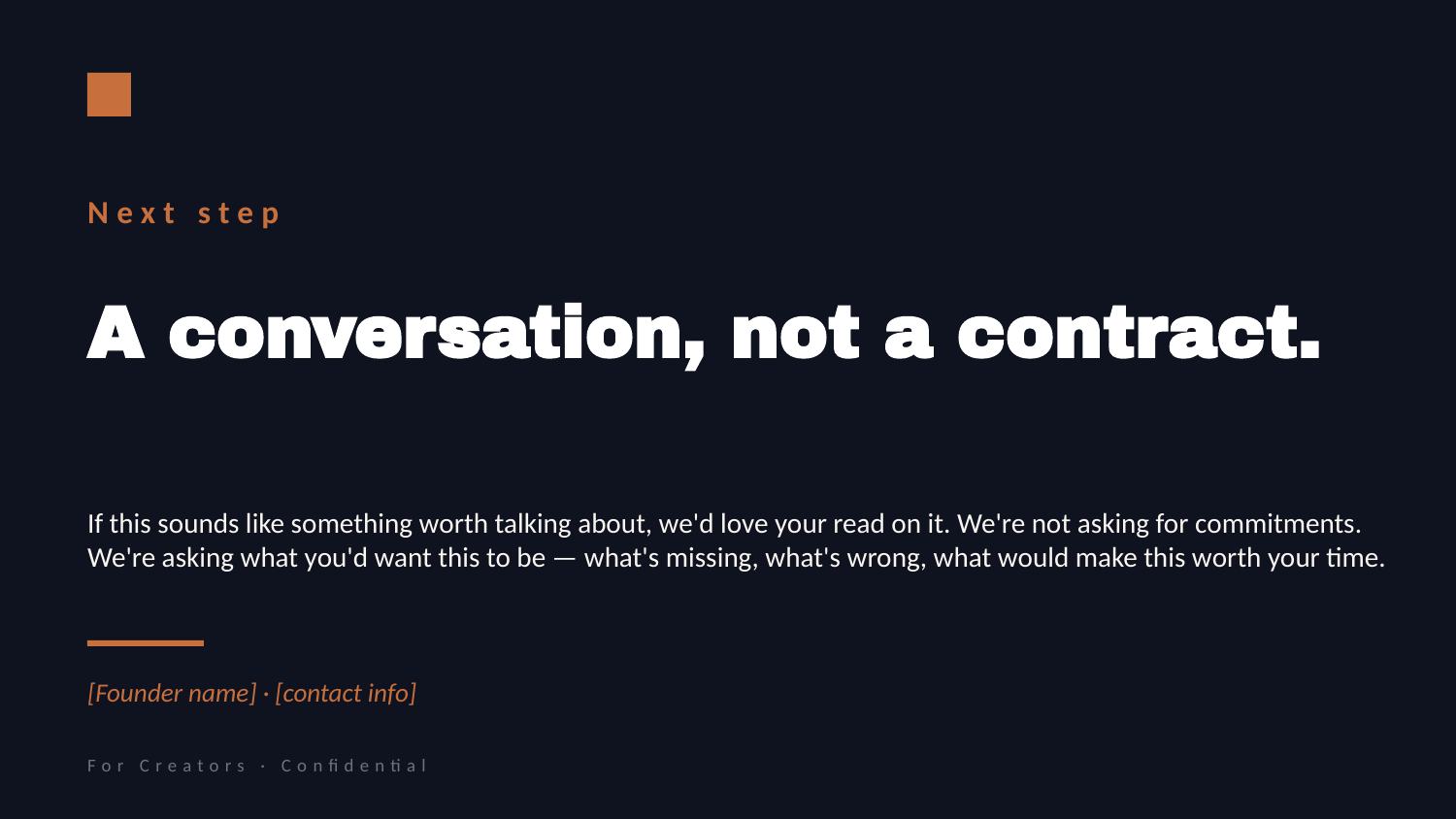

Next step
A conversation, not a contract.
If this sounds like something worth talking about, we'd love your read on it. We're not asking for commitments. We're asking what you'd want this to be — what's missing, what's wrong, what would make this worth your time.

[Founder name] · [contact info]
For Creators · Confidential